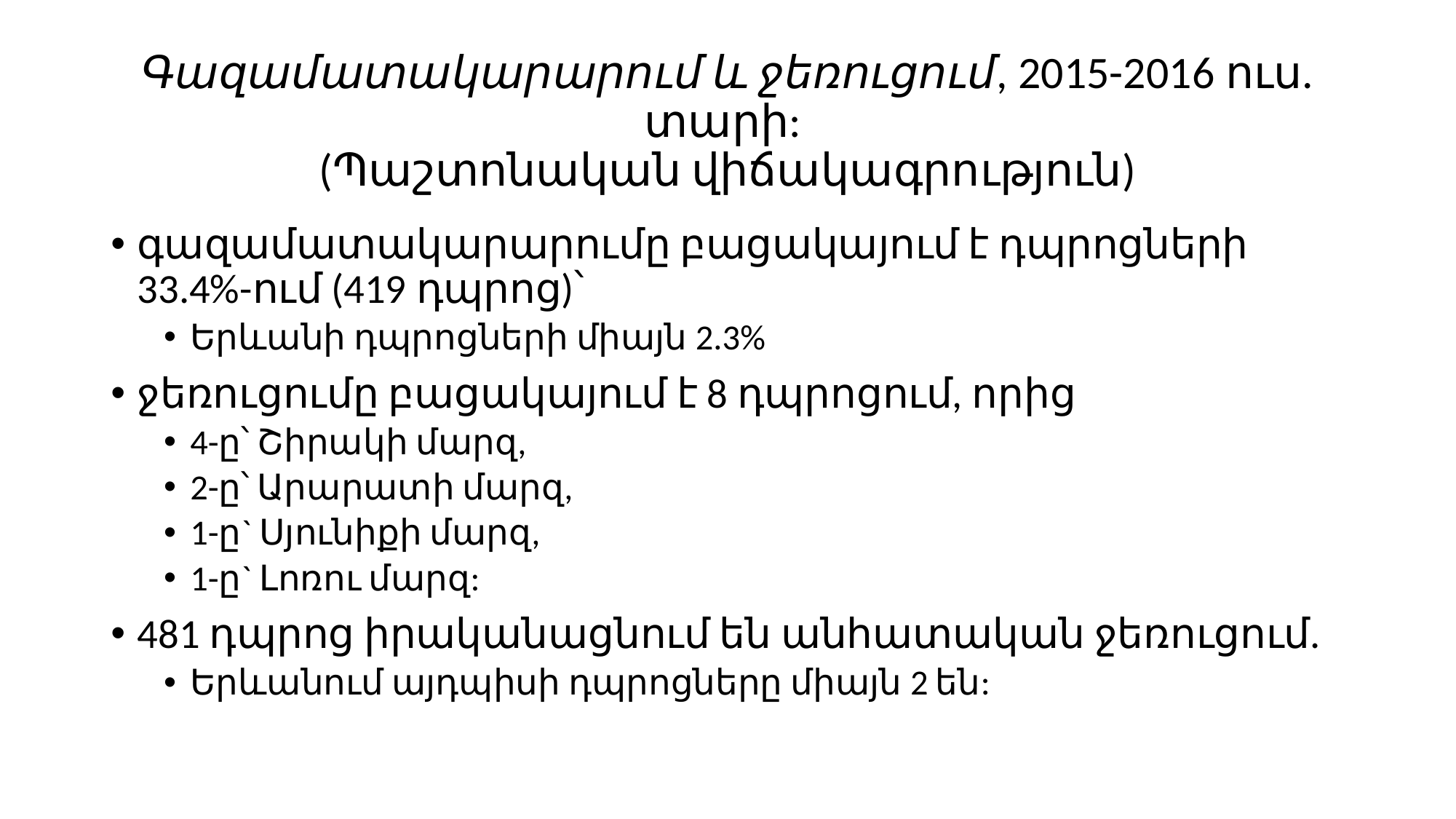

# Գազամատակարարում և ջեռուցում, 2015-2016 ուս. տարի: (Պաշտոնական վիճակագրություն)
գազամատակարարումը բացակայում է դպրոցների 33.4%-ում (419 դպրոց)՝
Երևանի դպրոցների միայն 2.3%
ջեռուցումը բացակայում է 8 դպրոցում, որից
4-ը՝ Շիրակի մարզ,
2-ը՝ Արարատի մարզ,
1-ը` Սյունիքի մարզ,
1-ը` Լոռու մարզ:
481 դպրոց իրականացնում են անհատական ջեռուցում.
Երևանում այդպիսի դպրոցները միայն 2 են: